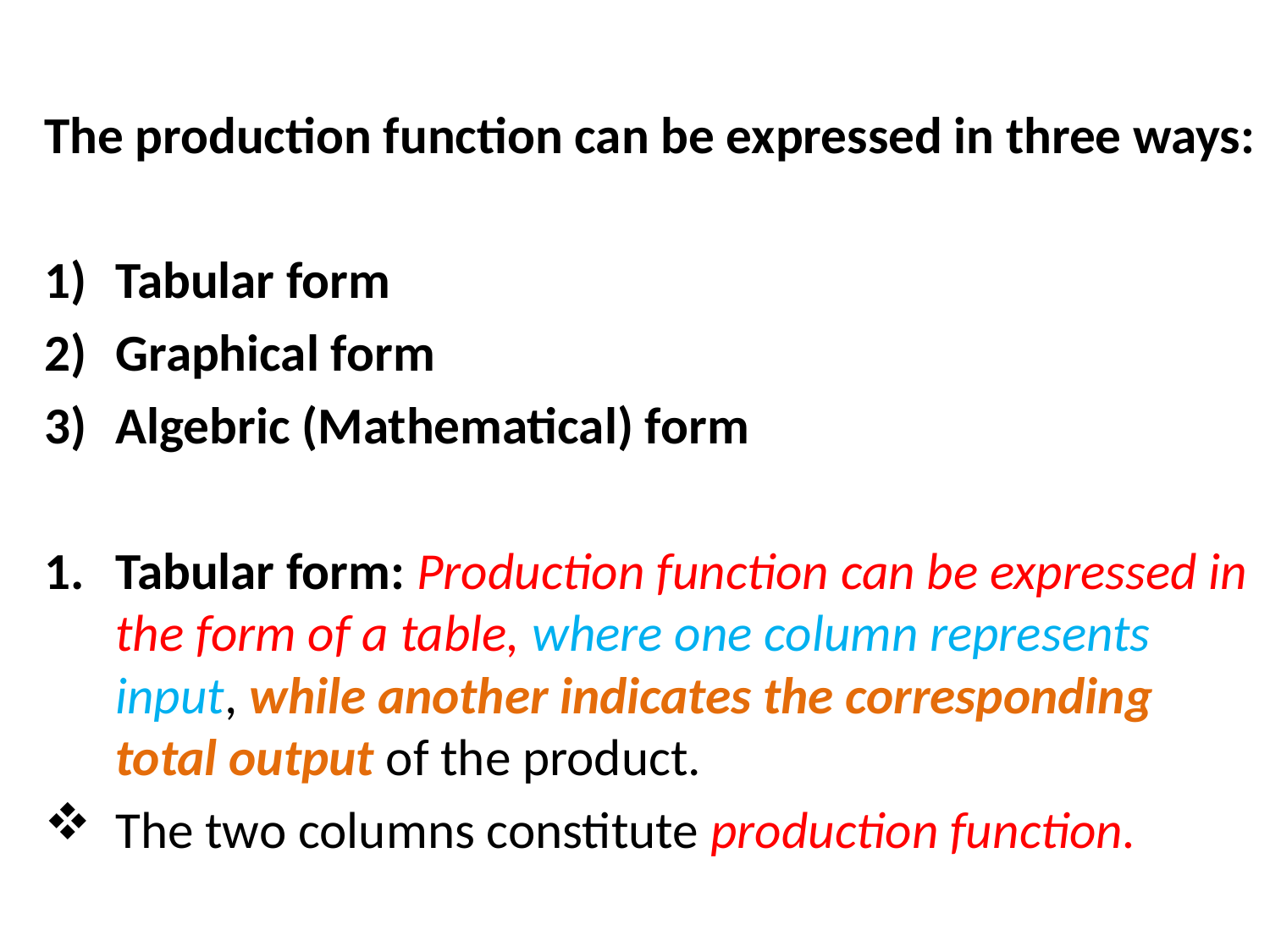

The production function can be expressed in three ways:

Tabular form
Graphical form
Algebric (Mathematical) form

Tabular form: Production function can be expressed in the form of a table, where one column represents input, while another indicates the corresponding total output of the product.
The two columns constitute production function.